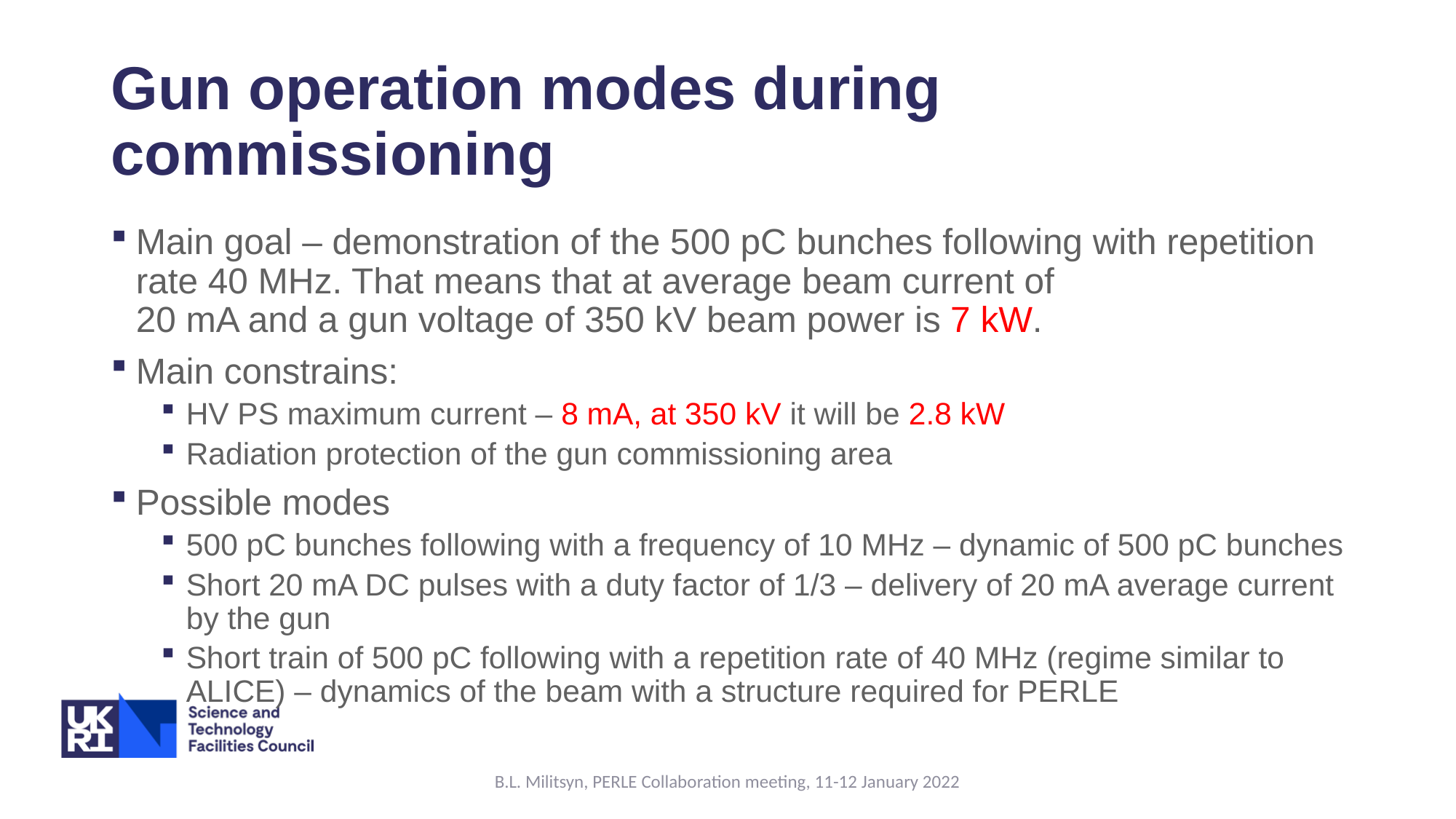

# Gun operation modes during commissioning
Main goal – demonstration of the 500 pC bunches following with repetition rate 40 MHz. That means that at average beam current of
20 mA and a gun voltage of 350 kV beam power is 7 kW.
Main constrains:
HV PS maximum current – 8 mA, at 350 kV it will be 2.8 kW
Radiation protection of the gun commissioning area
Possible modes
500 pC bunches following with a frequency of 10 MHz – dynamic of 500 pC bunches
Short 20 mA DC pulses with a duty factor of 1/3 – delivery of 20 mA average current by the gun
Short train of 500 pC following with a repetition rate of 40 MHz (regime similar to ALICE) – dynamics of the beam with a structure required for PERLE

B.L. Militsyn, PERLE Collaboration meeting, 11-12 January 2022